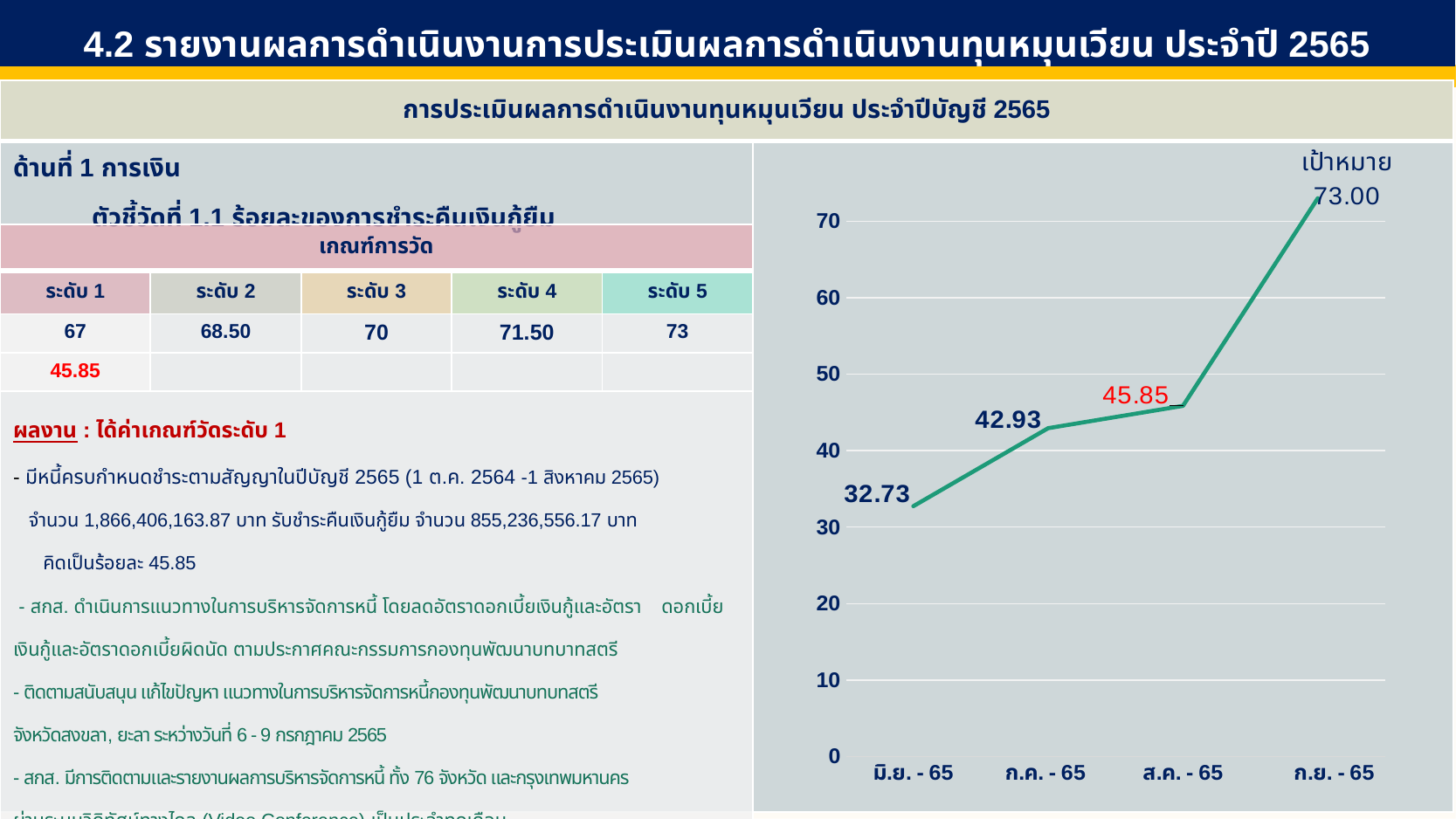

4.2 รายงานผลการดำเนินงานการประเมินผลการดำเนินงานทุนหมุนเวียน ประจำปี 2565

| การประเมินผลการดำเนินงานทุนหมุนเวียน ประจำปีบัญชี 2565 |  |
| --- | --- |
| ด้านที่ 1 การเงิน ตัวชี้วัดที่ 1.1 ร้อยละของการชำระคืนเงินกู้ยืม |  |

### Chart

| Category | Series 1 | Series 2 | Series 3 |
|---|---|---|---|
| มิ.ย. - 65 | 32.73 | None | None |
| ก.ค. - 65  | 42.93 | None | None |
| ส.ค. - 65 | 45.85 | None | None |
|       ก.ย. - 65 | 73.0 | None | None |
| เกณฑ์การวัด |  |  |  |  |
| --- | --- | --- | --- | --- |
| ระดับ 1 | ระดับ 2 | ระดับ 3 | ระดับ 4 | ระดับ 5 |
| 67 | 68.50 | 70 | 71.50 | 73 |
| 45.85 |  |  |  |  |
| ผลงาน : ได้ค่าเกณฑ์วัดระดับ 1 - มีหนี้ครบกำหนดชำระตามสัญญาในปีบัญชี 2565 (1 ต.ค. 2564 -1 สิงหาคม 2565) จำนวน 1,866,406,163.87 บาท รับชำระคืนเงินกู้ยืม จำนวน 855,236,556.17 บาท คิดเป็นร้อยละ 45.85 - สกส. ดำเนินการแนวทางในการบริหารจัดการหนี้ โดยลดอัตราดอกเบี้ยเงินกู้และอัตรา ดอกเบี้ยเงินกู้และอัตราดอกเบี้ยผิดนัด ตามประกาศคณะกรรมการกองทุนพัฒนาบทบาทสตรี - ติดตามสนับสนุน แก้ไขปัญหา แนวทางในการบริหารจัดการหนี้กองทุนพัฒนาบทบทสตรี จังหวัดสงขลา, ยะลา ระหว่างวันที่ 6 - 9 กรกฎาคม 2565 - สกส. มีการติดตามและรายงานผลการบริหารจัดการหนี้ ทั้ง 76 จังหวัด และกรุงเทพมหานคร ผ่านระบบวิดิทัศน์ทางไกล (Video Conference) เป็นประจำทุกเดือน |  |  |  |  |